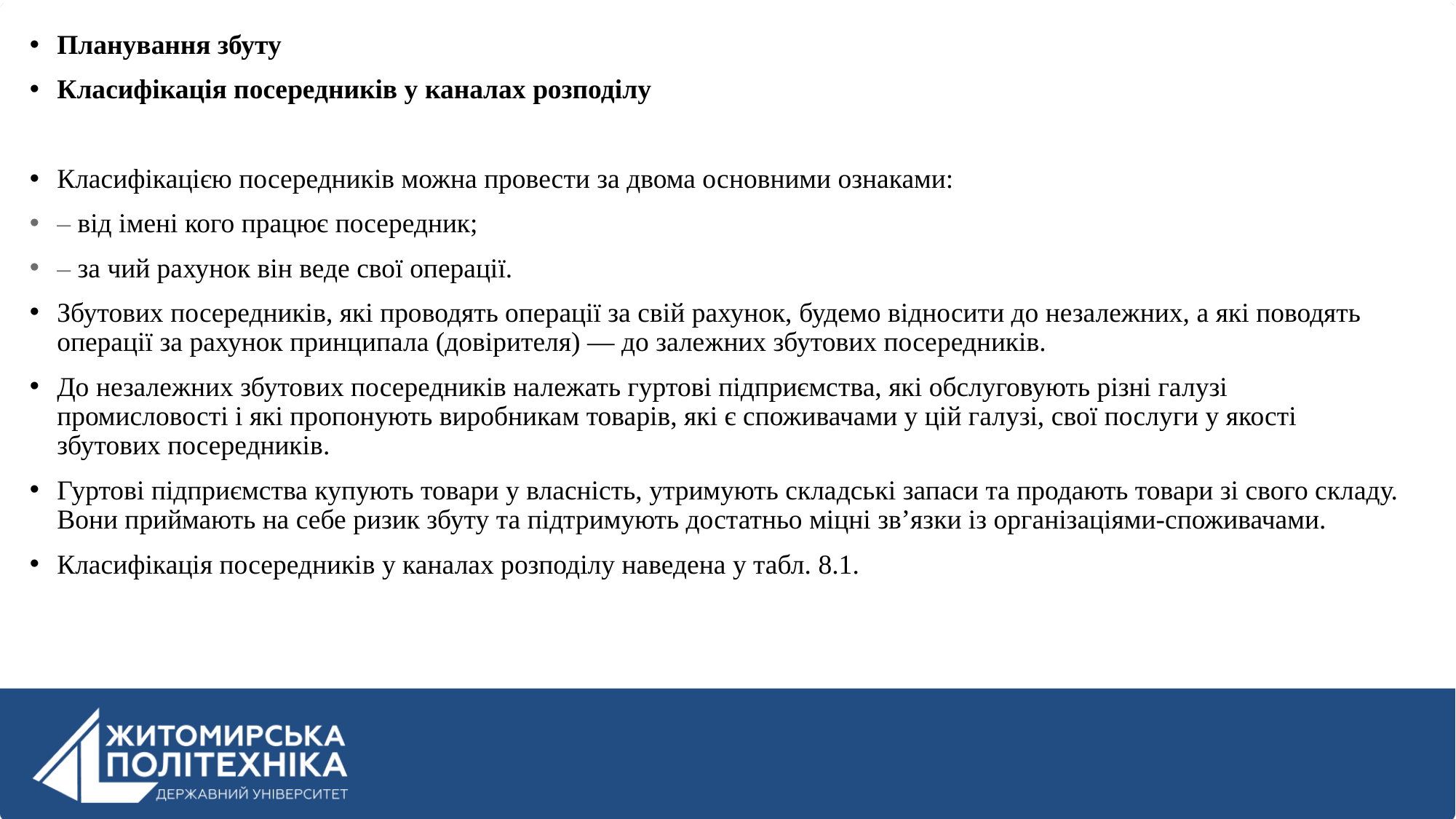

Планування збуту
Класифікація посередників у каналах розподілу

Класифікацією посередників можна провести за двома основними ознаками:
– від імені кого працює посередник;
– за чий рахунок він веде свої операції.
Збутових посередників, які проводять операції за свій рахунок, будемо відносити до незалежних, а які поводять операції за рахунок принципала (довірителя) — до залежних збутових посередників.
До незалежних збутових посередників належать гуртові підприємства, які обслуговують різні галузі промисловості і які пропонують виробникам товарів, які є споживачами у цій галузі, свої послуги у якості збутових посередників.
Гуртові підприємства купують товари у власність, утримують складські запаси та продають товари зі свого складу. Вони приймають на себе ризик збуту та підтримують достатньо міцні зв’язки із організаціями-споживачами.
Класифікація посередників у каналах розподілу наведена у табл. 8.1.